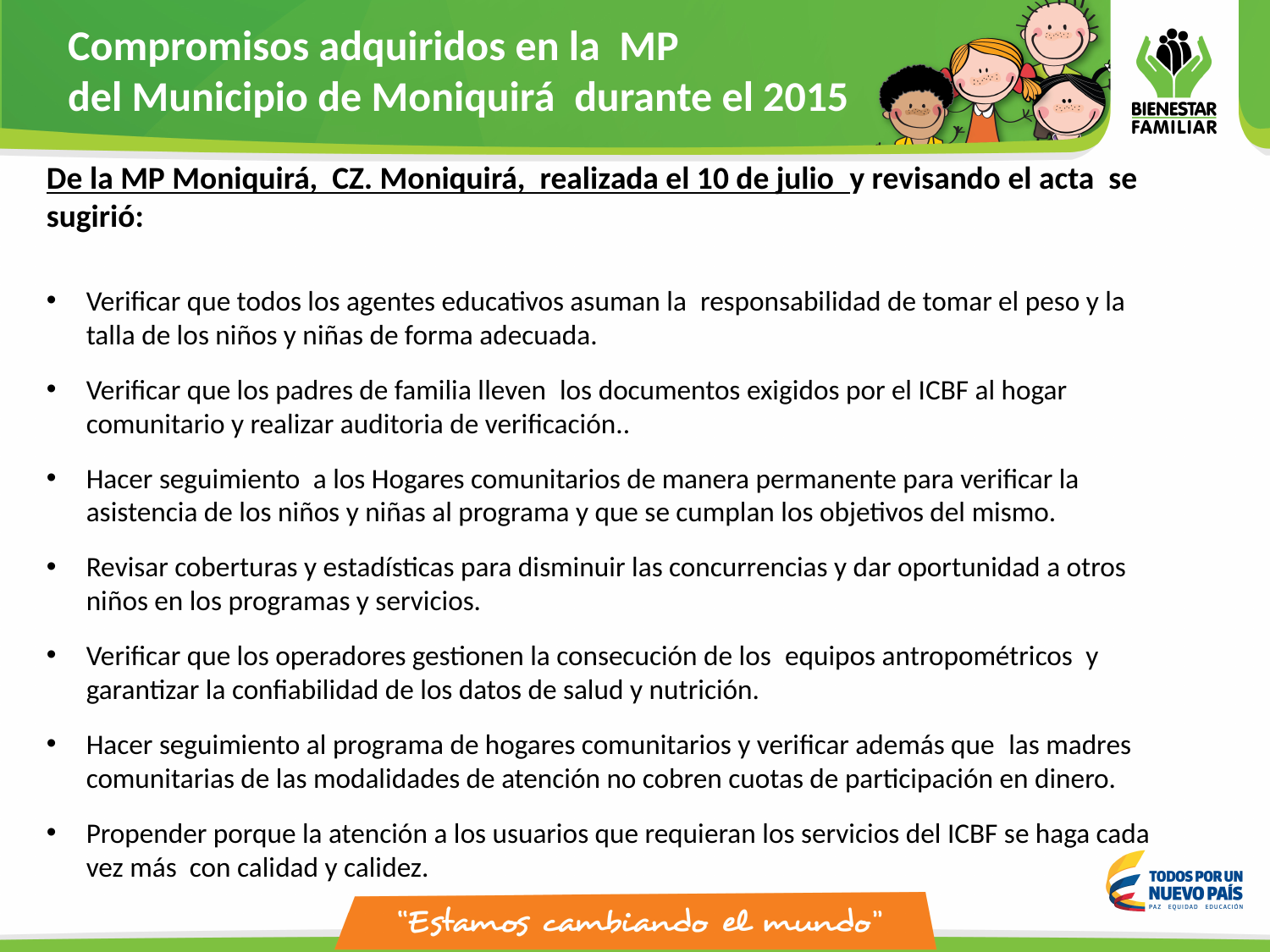

Compromisos adquiridos en la  MP
del Municipio de Moniquirá  durante el 2015
De la MP Moniquirá,  CZ. Moniquirá,  realizada el 10 de julio  y revisando el acta  se sugirió:

Verificar que todos los agentes educativos asuman la  responsabilidad de tomar el peso y la talla de los niños y niñas de forma adecuada.
Verificar que los padres de familia lleven  los documentos exigidos por el ICBF al hogar comunitario y realizar auditoria de verificación..
Hacer seguimiento  a los Hogares comunitarios de manera permanente para verificar la asistencia de los niños y niñas al programa y que se cumplan los objetivos del mismo.
Revisar coberturas y estadísticas para disminuir las concurrencias y dar oportunidad a otros niños en los programas y servicios.
Verificar que los operadores gestionen la consecución de los  equipos antropométricos  y garantizar la confiabilidad de los datos de salud y nutrición.
Hacer seguimiento al programa de hogares comunitarios y verificar además que  las madres comunitarias de las modalidades de atención no cobren cuotas de participación en dinero.
Propender porque la atención a los usuarios que requieran los servicios del ICBF se haga cada vez más  con calidad y calidez.

Nota: pendiente de entrega del formato de compromisos, para verificar cumplimiento de los mismos.